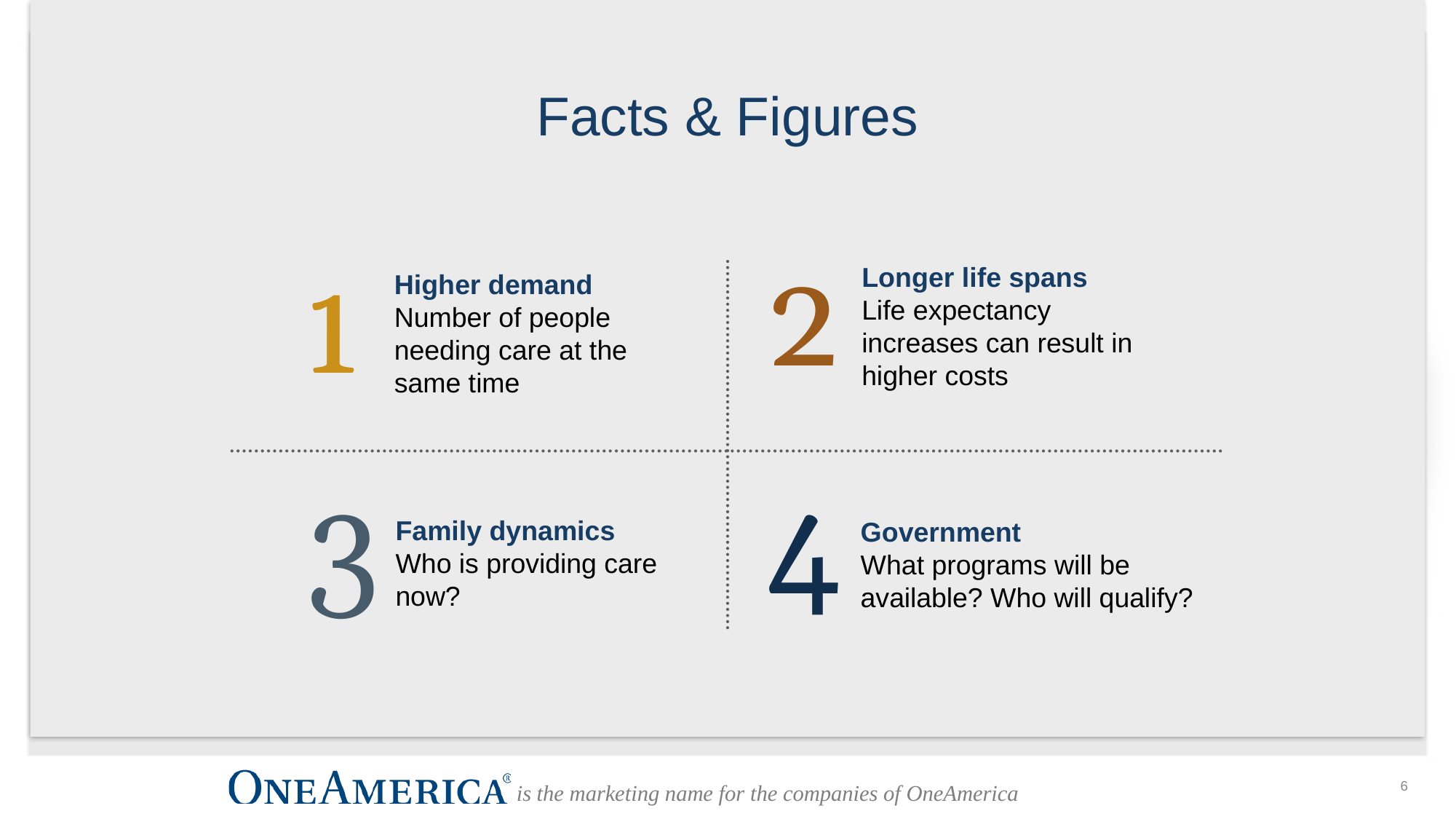

# Facts & Figures
2
1
Longer life spans
Life expectancy increases can result in higher costs

Higher demand
Number of people needing care at the same time

3
4
Family dynamics
Who is providing care now?
Government
What programs will be available? Who will qualify?